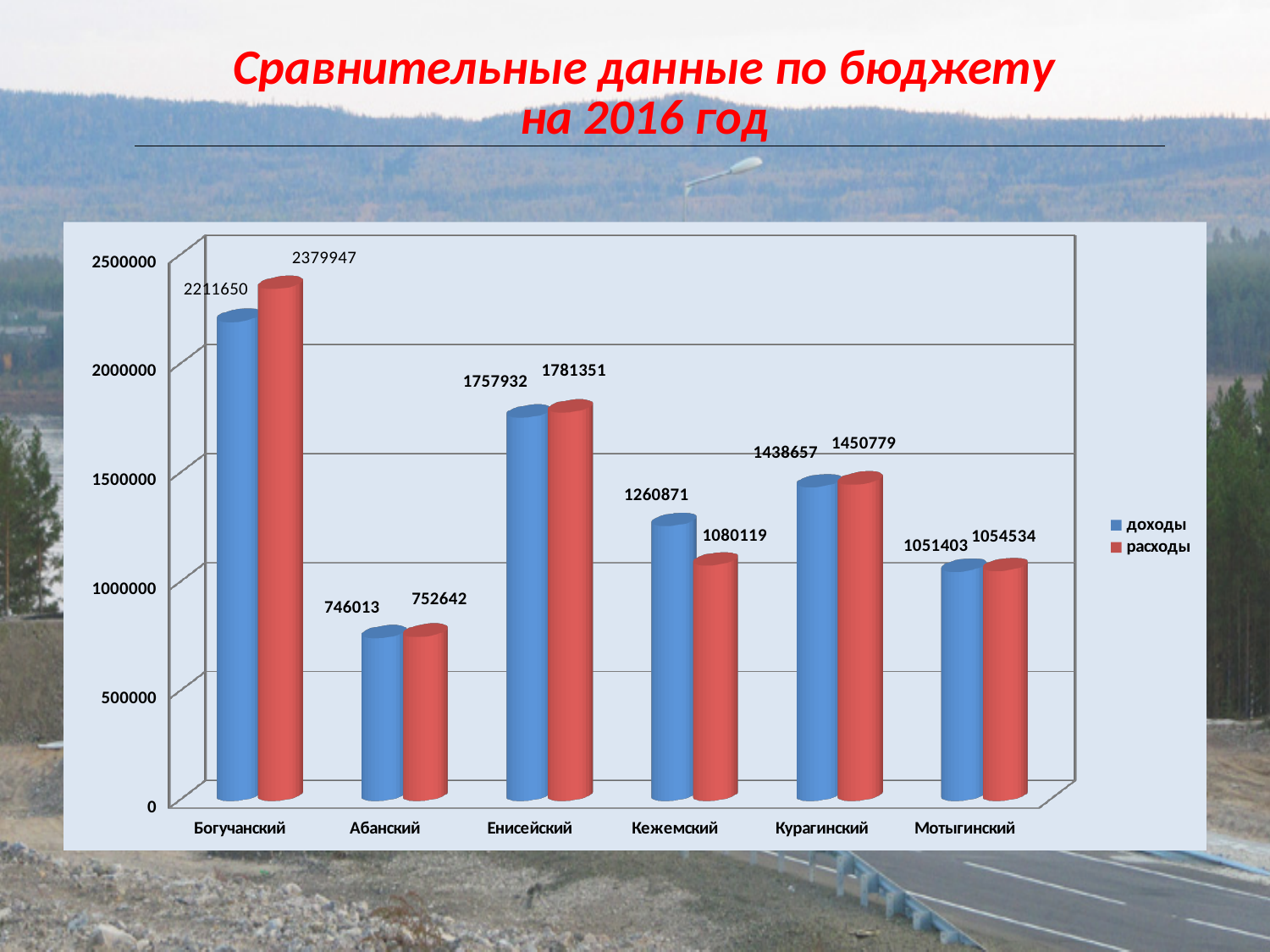

| Сравнительные данные по бюджету на 2016 год |
| --- |

[unsupported chart]